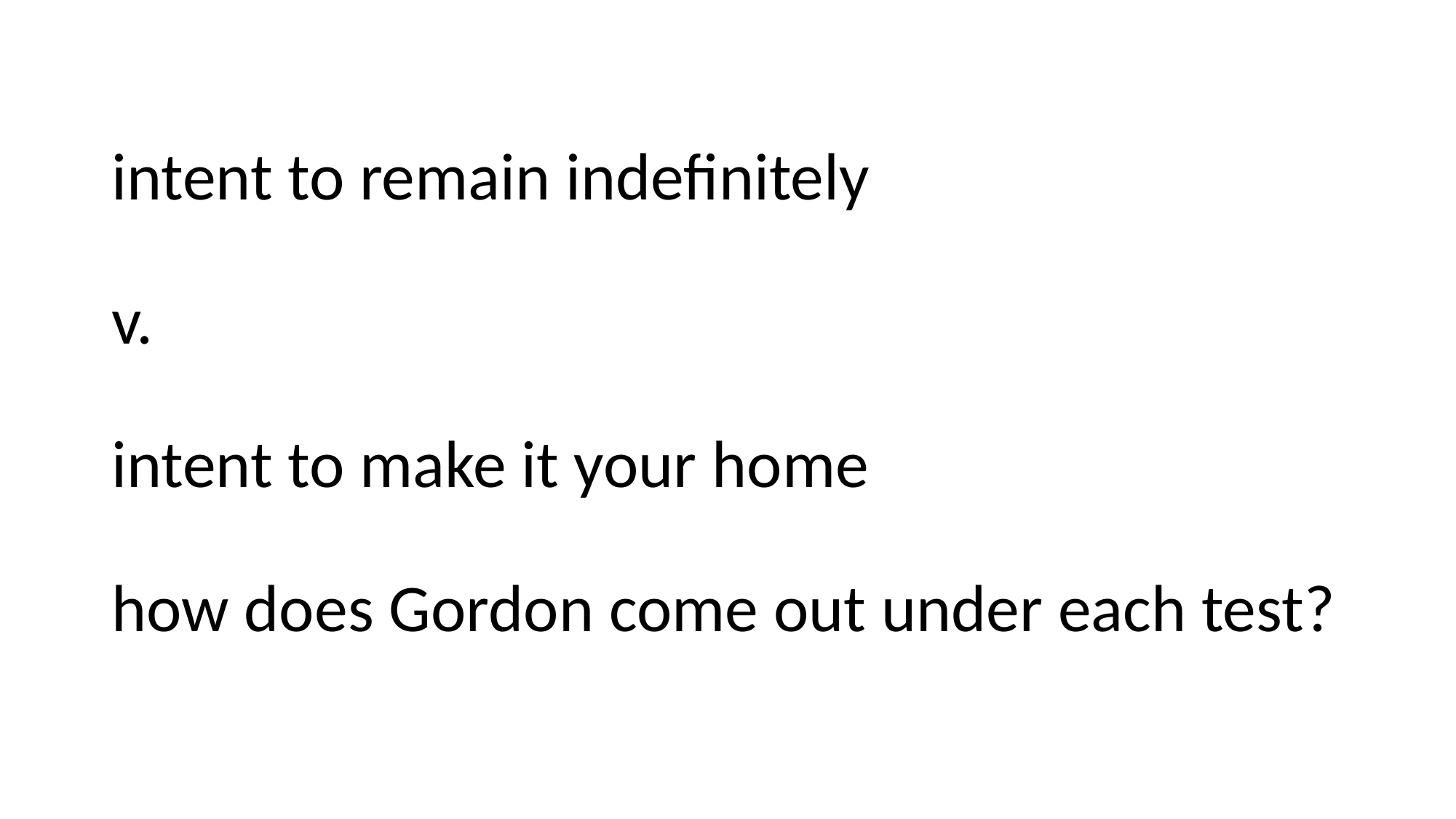

# intent to remain indefinitely v. intent to make it your home how does Gordon come out under each test?